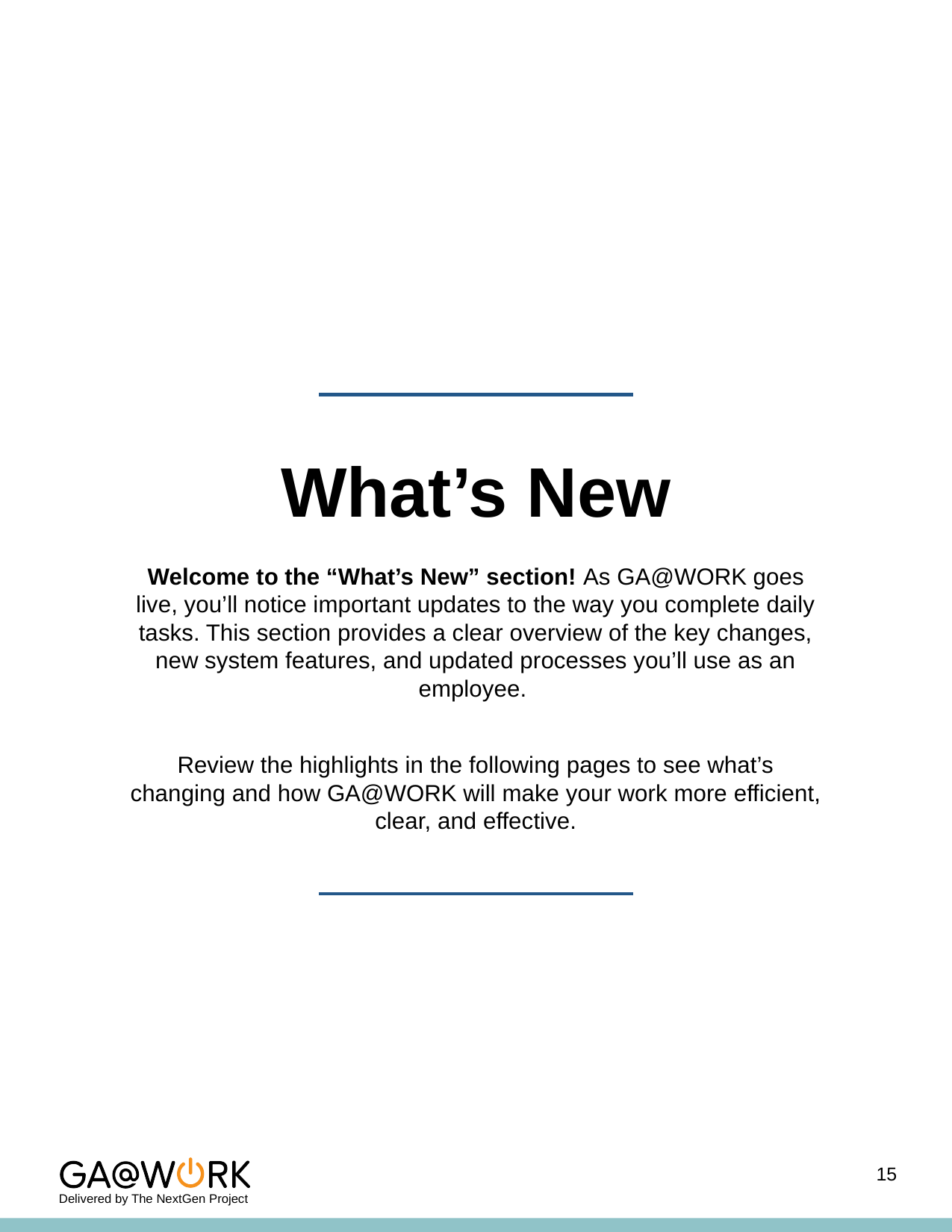

# What’s New
Welcome to the “What’s New” section! As GA@WORK goes live, you’ll notice important updates to the way you complete daily tasks. This section provides a clear overview of the key changes, new system features, and updated processes you’ll use as an employee.

Review the highlights in the following pages to see what’s changing and how GA@WORK will make your work more efficient, clear, and effective.
15